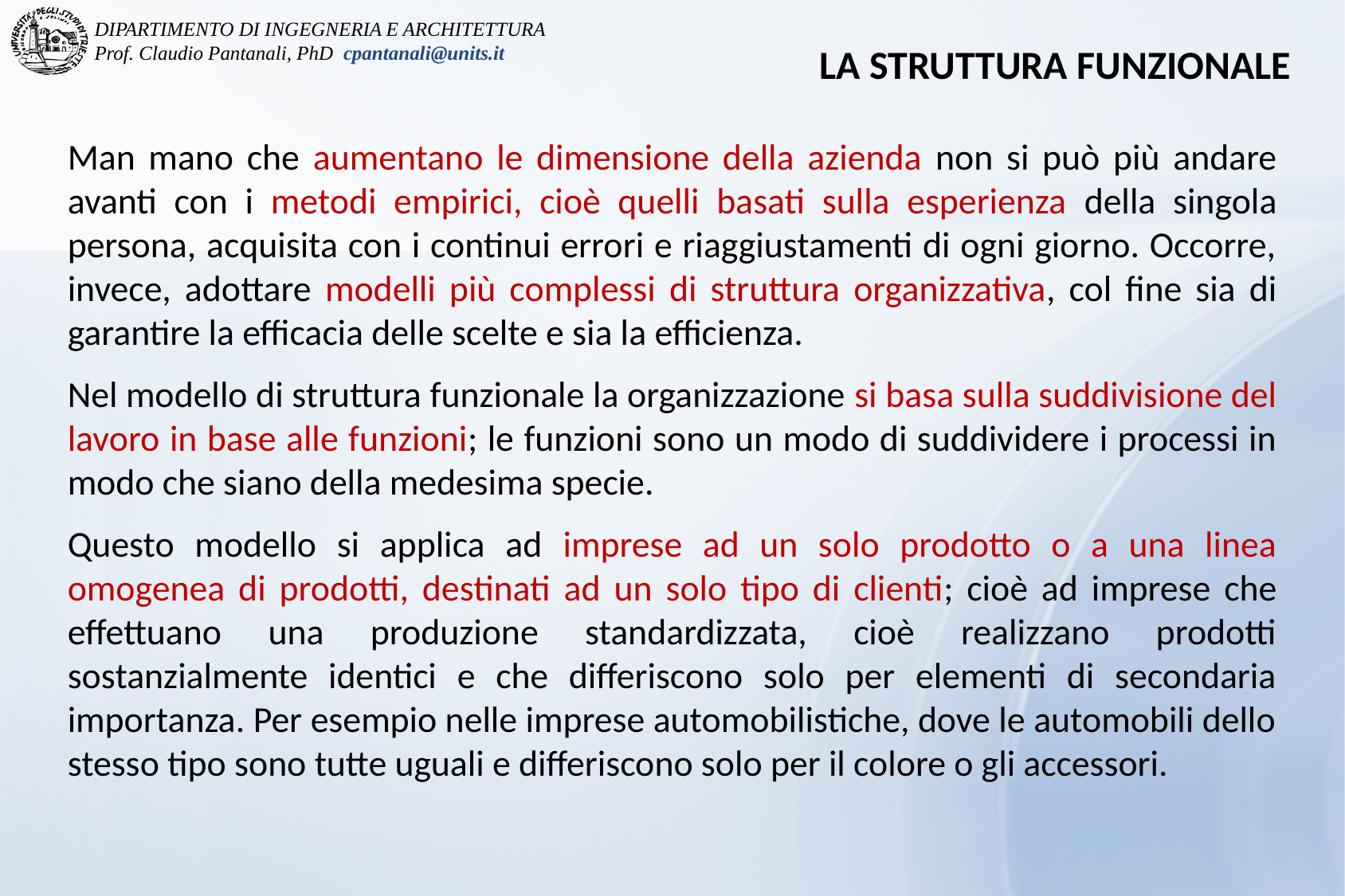

LA STRUTTURA FUNZIONALE
Man mano che aumentano le dimensione della azienda non si può più andare avanti con i metodi empirici, cioè quelli basati sulla esperienza della singola persona, acquisita con i continui errori e riaggiustamenti di ogni giorno. Occorre, invece, adottare modelli più complessi di struttura organizzativa, col fine sia di garantire la efficacia delle scelte e sia la efficienza.
Nel modello di struttura funzionale la organizzazione si basa sulla suddivisione del lavoro in base alle funzioni; le funzioni sono un modo di suddividere i processi in modo che siano della medesima specie.
Questo modello si applica ad imprese ad un solo prodotto o a una linea omogenea di prodotti, destinati ad un solo tipo di clienti; cioè ad imprese che effettuano una produzione standardizzata, cioè realizzano prodotti sostanzialmente identici e che differiscono solo per elementi di secondaria importanza. Per esempio nelle imprese automobilistiche, dove le automobili dello stesso tipo sono tutte uguali e differiscono solo per il colore o gli accessori.